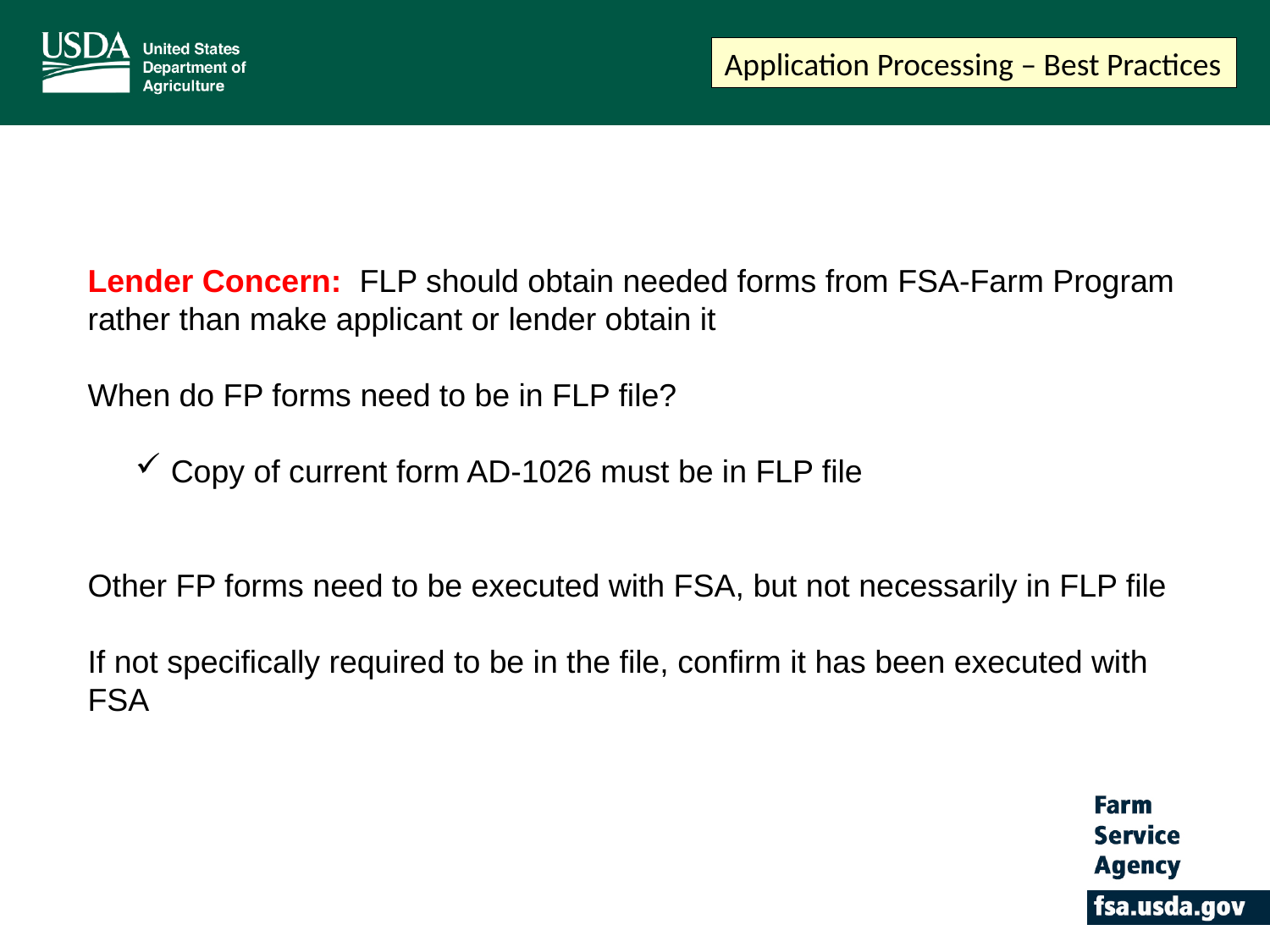

Application Processing – Best Practices
Lender Concern:  FLP should obtain needed forms from FSA-Farm Program rather than make applicant or lender obtain it

When do FP forms need to be in FLP file?

Copy of current form AD-1026 must be in FLP file

Other FP forms need to be executed with FSA, but not necessarily in FLP file

If not specifically required to be in the file, confirm it has been executed with FSA